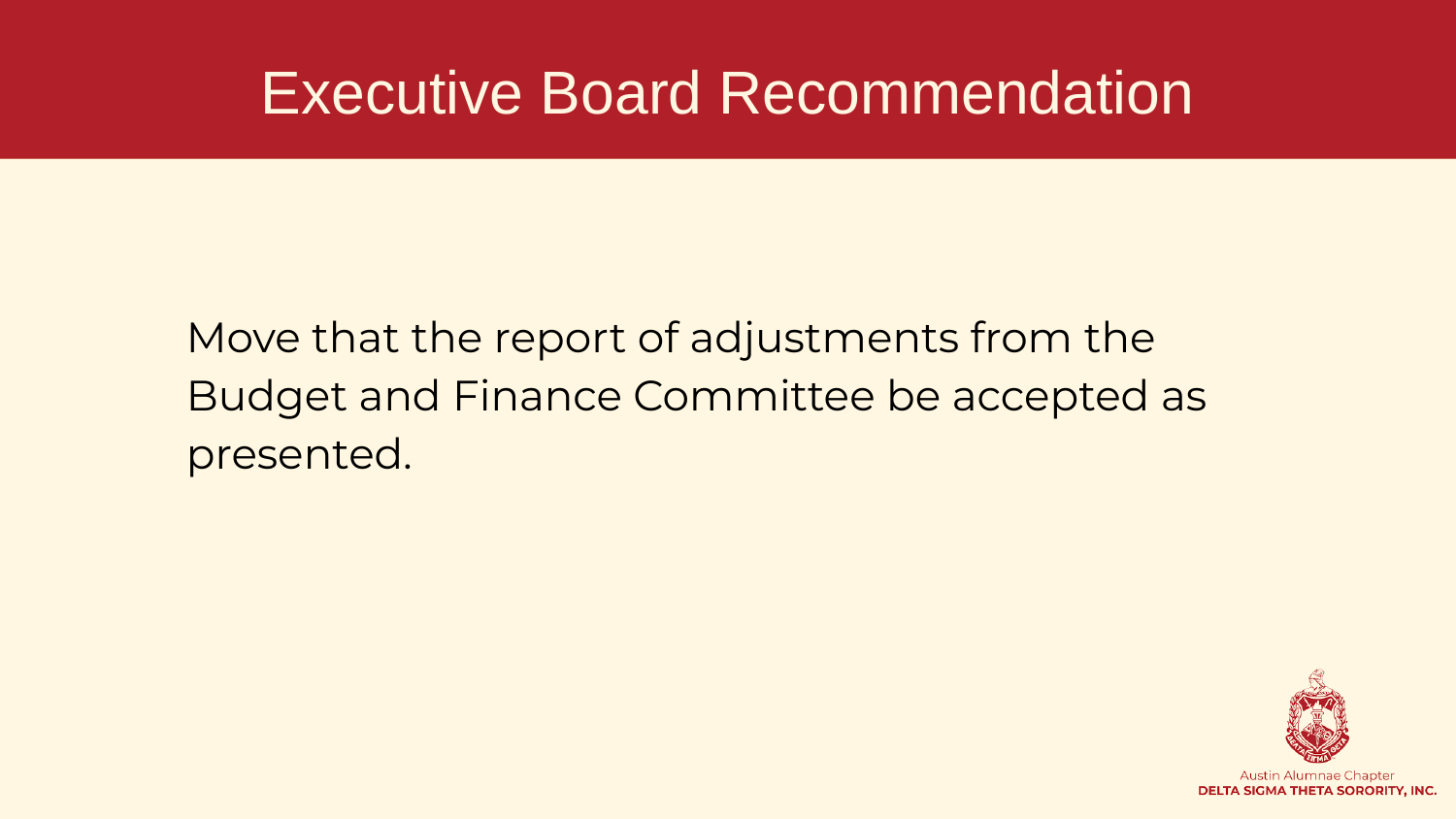

# Executive Board Recommendation

Move that the report of adjustments from the Budget and Finance Committee be accepted as presented.